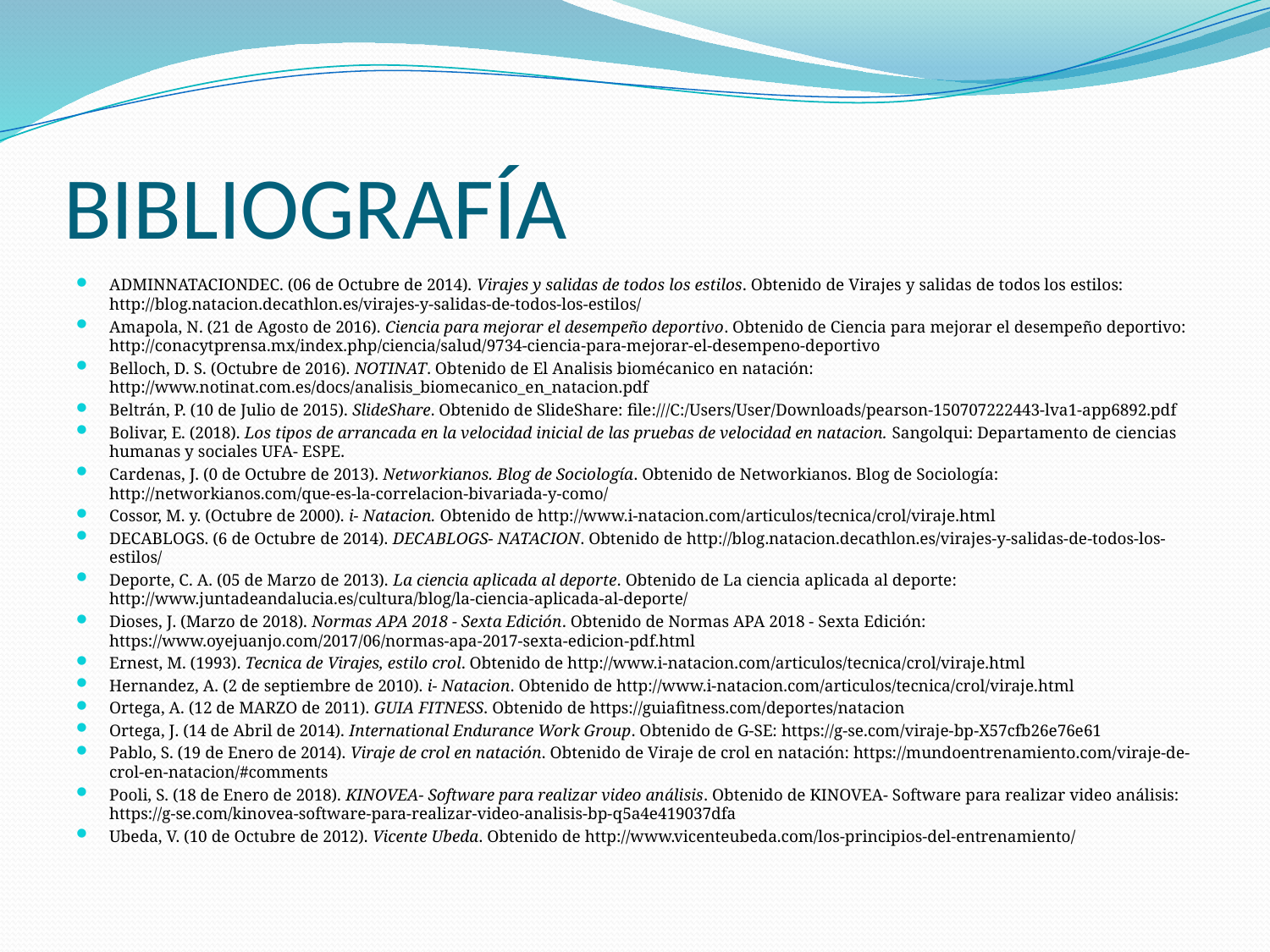

# BIBLIOGRAFÍA
ADMINNATACIONDEC. (06 de Octubre de 2014). Virajes y salidas de todos los estilos. Obtenido de Virajes y salidas de todos los estilos: http://blog.natacion.decathlon.es/virajes-y-salidas-de-todos-los-estilos/
Amapola, N. (21 de Agosto de 2016). Ciencia para mejorar el desempeño deportivo. Obtenido de Ciencia para mejorar el desempeño deportivo: http://conacytprensa.mx/index.php/ciencia/salud/9734-ciencia-para-mejorar-el-desempeno-deportivo
Belloch, D. S. (Octubre de 2016). NOTINAT. Obtenido de El Analisis biomécanico en natación: http://www.notinat.com.es/docs/analisis_biomecanico_en_natacion.pdf
Beltrán, P. (10 de Julio de 2015). SlideShare. Obtenido de SlideShare: file:///C:/Users/User/Downloads/pearson-150707222443-lva1-app6892.pdf
Bolivar, E. (2018). Los tipos de arrancada en la velocidad inicial de las pruebas de velocidad en natacion. Sangolqui: Departamento de ciencias humanas y sociales UFA- ESPE.
Cardenas, J. (0 de Octubre de 2013). Networkianos. Blog de Sociología. Obtenido de Networkianos. Blog de Sociología: http://networkianos.com/que-es-la-correlacion-bivariada-y-como/
Cossor, M. y. (Octubre de 2000). i- Natacion. Obtenido de http://www.i-natacion.com/articulos/tecnica/crol/viraje.html
DECABLOGS. (6 de Octubre de 2014). DECABLOGS- NATACION. Obtenido de http://blog.natacion.decathlon.es/virajes-y-salidas-de-todos-los-estilos/
Deporte, C. A. (05 de Marzo de 2013). La ciencia aplicada al deporte. Obtenido de La ciencia aplicada al deporte: http://www.juntadeandalucia.es/cultura/blog/la-ciencia-aplicada-al-deporte/
Dioses, J. (Marzo de 2018). Normas APA 2018 - Sexta Edición. Obtenido de Normas APA 2018 - Sexta Edición: https://www.oyejuanjo.com/2017/06/normas-apa-2017-sexta-edicion-pdf.html
Ernest, M. (1993). Tecnica de Virajes, estilo crol. Obtenido de http://www.i-natacion.com/articulos/tecnica/crol/viraje.html
Hernandez, A. (2 de septiembre de 2010). i- Natacion. Obtenido de http://www.i-natacion.com/articulos/tecnica/crol/viraje.html
Ortega, A. (12 de MARZO de 2011). GUIA FITNESS. Obtenido de https://guiafitness.com/deportes/natacion
Ortega, J. (14 de Abril de 2014). International Endurance Work Group. Obtenido de G-SE: https://g-se.com/viraje-bp-X57cfb26e76e61
Pablo, S. (19 de Enero de 2014). Viraje de crol en natación. Obtenido de Viraje de crol en natación: https://mundoentrenamiento.com/viraje-de-crol-en-natacion/#comments
Pooli, S. (18 de Enero de 2018). KINOVEA- Software para realizar video análisis. Obtenido de KINOVEA- Software para realizar video análisis: https://g-se.com/kinovea-software-para-realizar-video-analisis-bp-q5a4e419037dfa
Ubeda, V. (10 de Octubre de 2012). Vicente Ubeda. Obtenido de http://www.vicenteubeda.com/los-principios-del-entrenamiento/